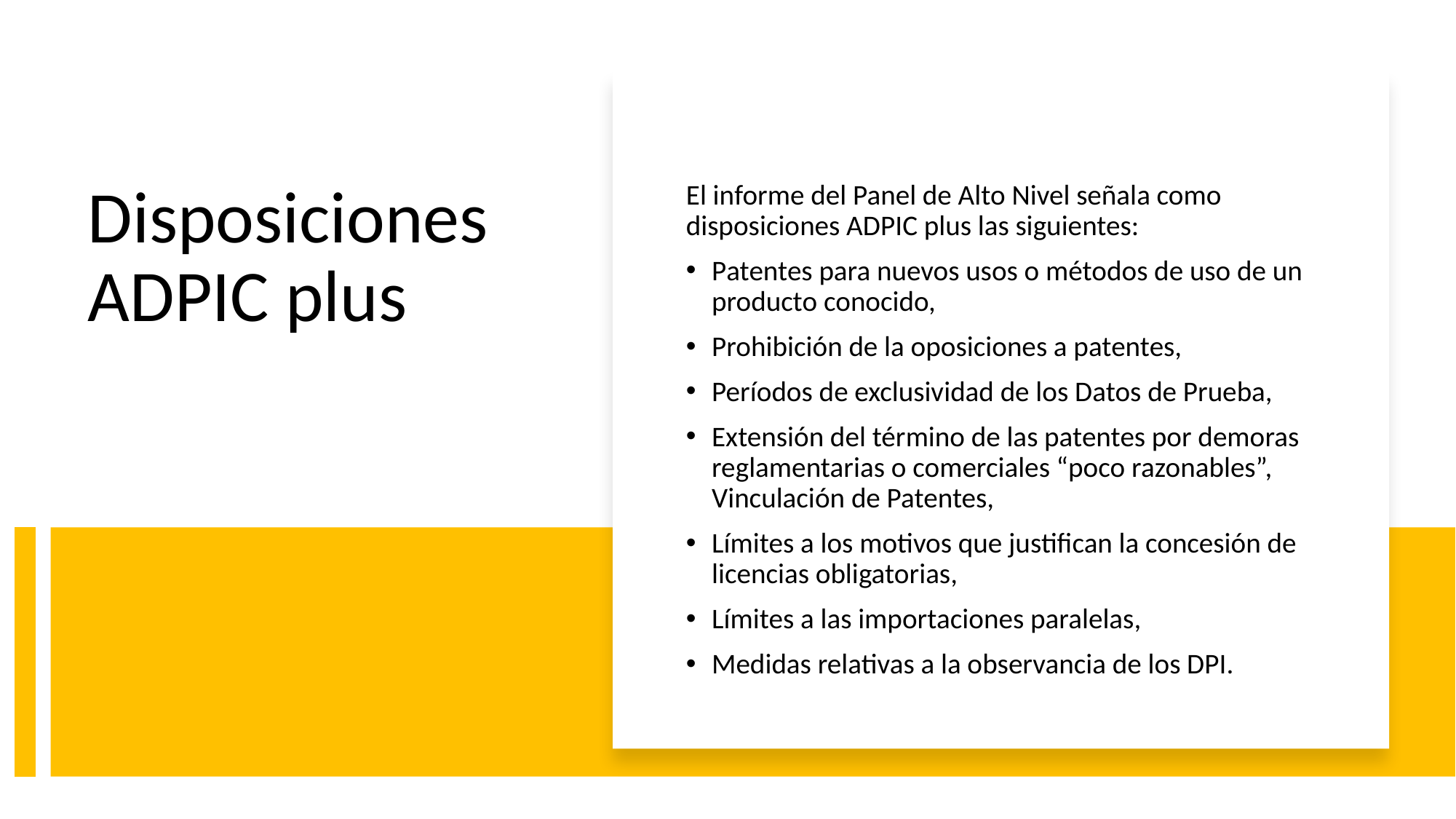

El informe del Panel de Alto Nivel señala como disposiciones ADPIC plus las siguientes:
Patentes para nuevos usos o métodos de uso de un producto conocido,
Prohibición de la oposiciones a patentes,
Períodos de exclusividad de los Datos de Prueba,
Extensión del término de las patentes por demoras reglamentarias o comerciales “poco razonables”, Vinculación de Patentes,
Límites a los motivos que justifican la concesión de licencias obligatorias,
Límites a las importaciones paralelas,
Medidas relativas a la observancia de los DPI.

# Disposiciones ADPIC plus